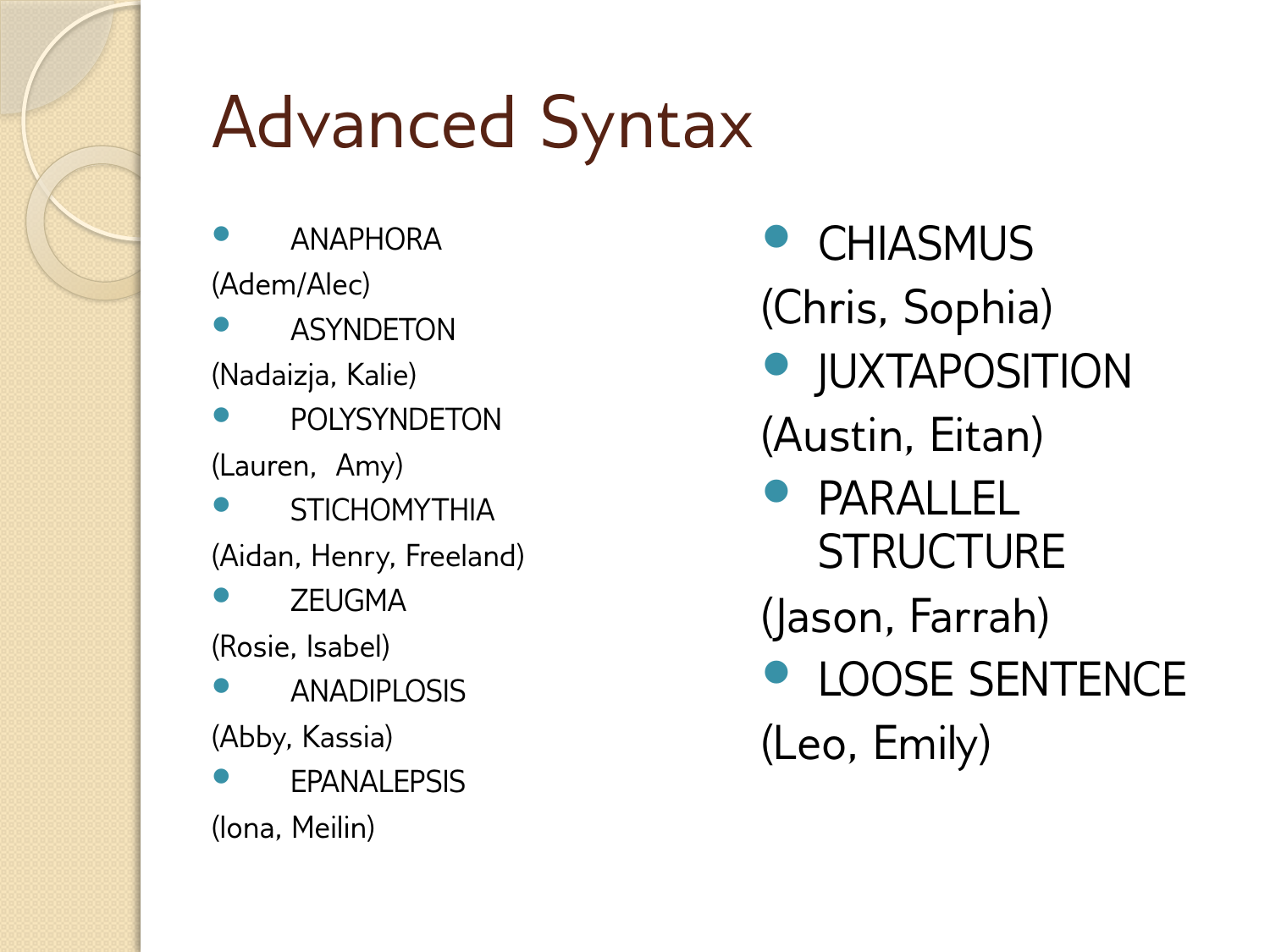

# Advanced Syntax
ANAPHORA
(Adem/Alec)
ASYNDETON
(Nadaizja, Kalie)
POLYSYNDETON
(Lauren,  Amy)
STICHOMYTHIA
(Aidan, Henry, Freeland)
ZEUGMA
(Rosie, Isabel)
ANADIPLOSIS
(Abby, Kassia)
EPANALEPSIS
(Iona, Meilin)

CHIASMUS
(Chris, Sophia)
JUXTAPOSITION
(Austin, Eitan)
PARALLEL STRUCTURE
(Jason, Farrah)
LOOSE SENTENCE
(Leo, Emily)